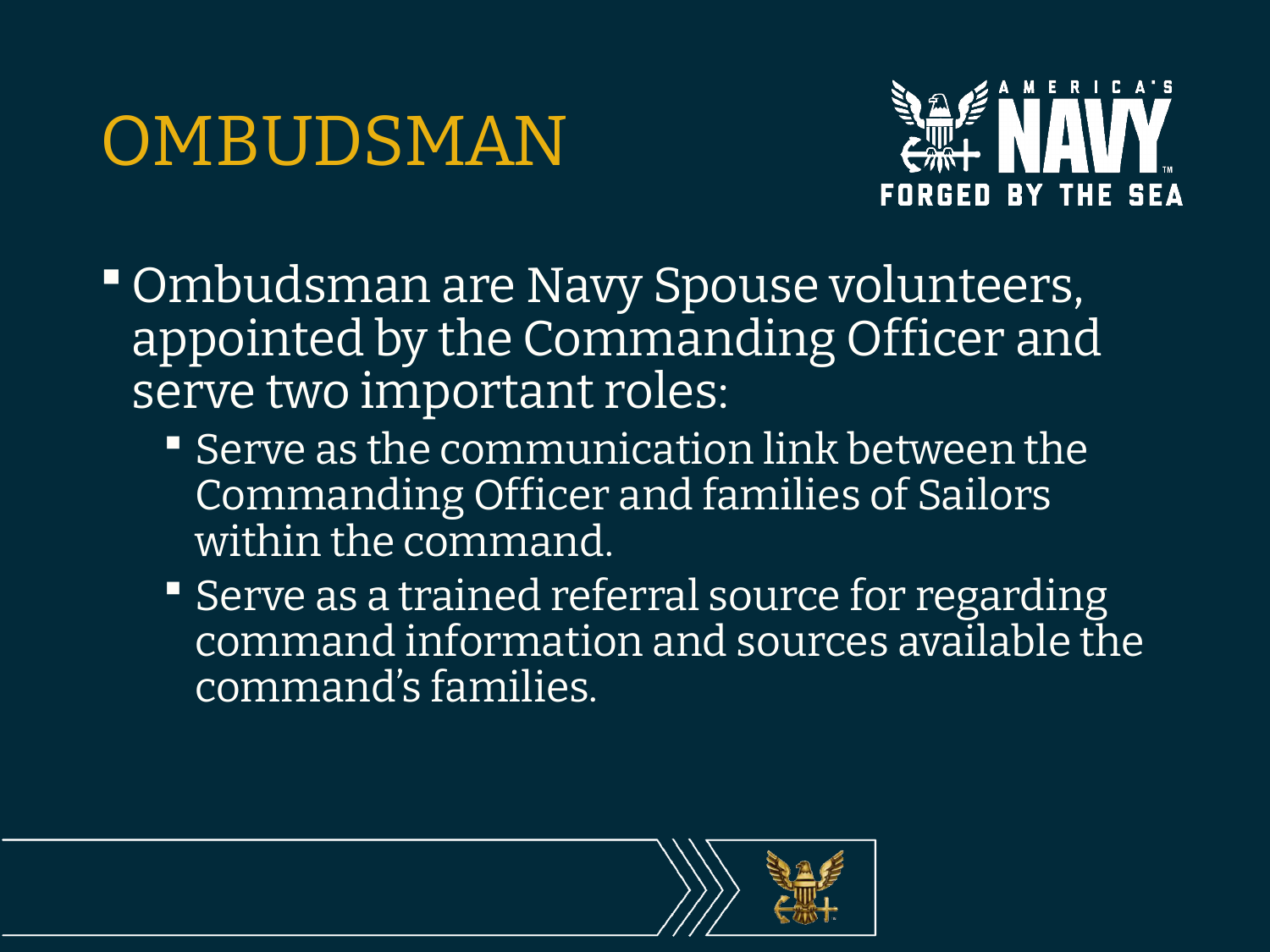

# OMBUDSMAN
Ombudsman are Navy Spouse volunteers, appointed by the Commanding Officer and serve two important roles:
Serve as the communication link between the Commanding Officer and families of Sailors within the command.
Serve as a trained referral source for regarding command information and sources available the command’s families.